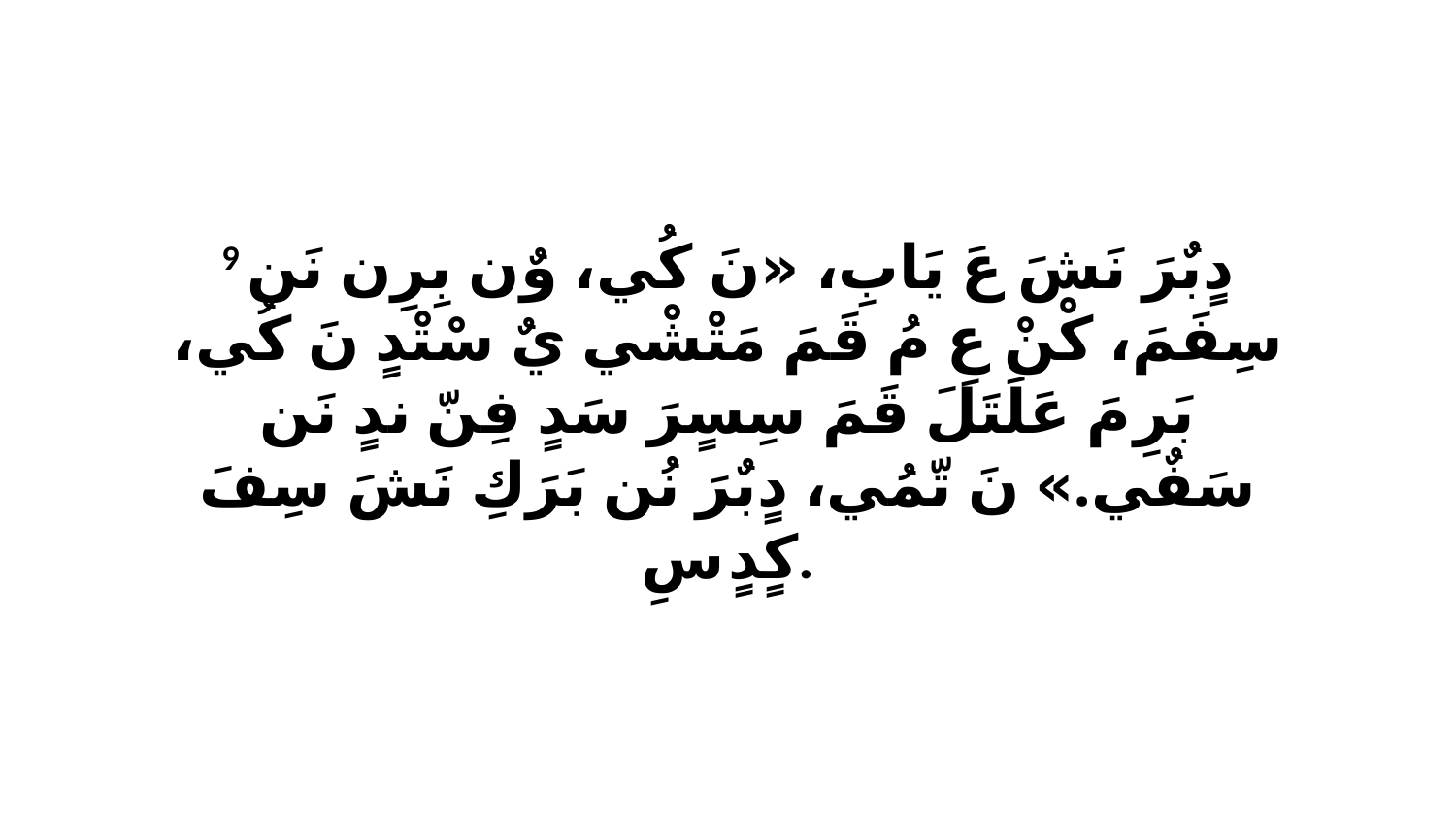

9 دٍبٌرَ نَشَ عَ يَابِ، «نَ كُي، وٌن بِرِن نَن سِفَمَ، كْنْ عِ مُ قَمَ مَتْشْي يٌ سْتْدٍ نَ كُي، بَرِ مَ عَلَتَلَ قَمَ سِسٍرَ سَدٍ فِنّ ندٍ نَن سَفٌي.» نَ تّمُي، دٍبٌرَ نُن بَرَكِ نَشَ سِفَ كٍدٍ سِ.